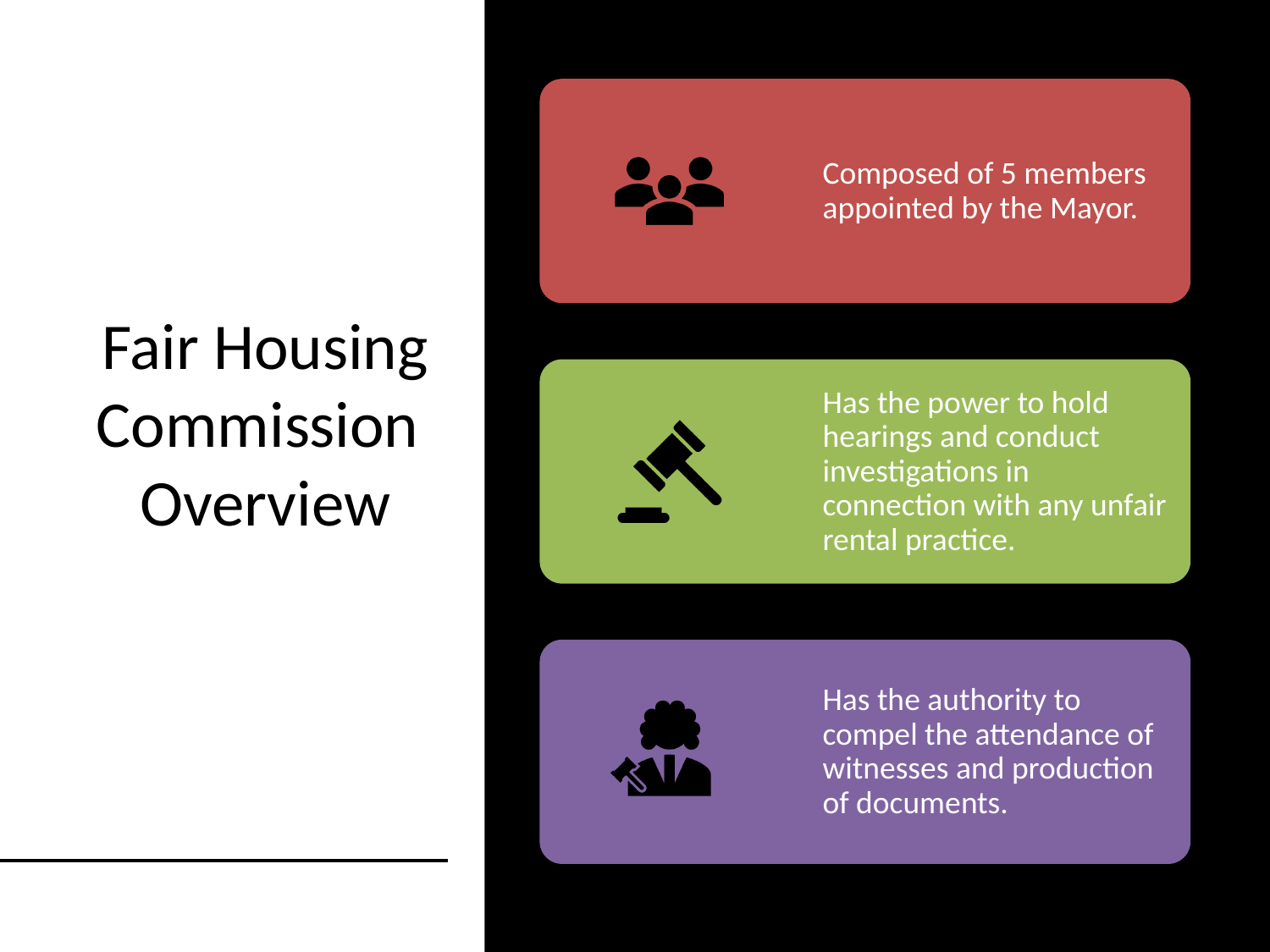

# Fair Housing Commission Overview
Composed of 5 members appointed by the Mayor.
Has the power to hold hearings and conduct investigations in connection with any unfair rental practice.
Has the authority to compel the attendance of witnesses and production of documents.